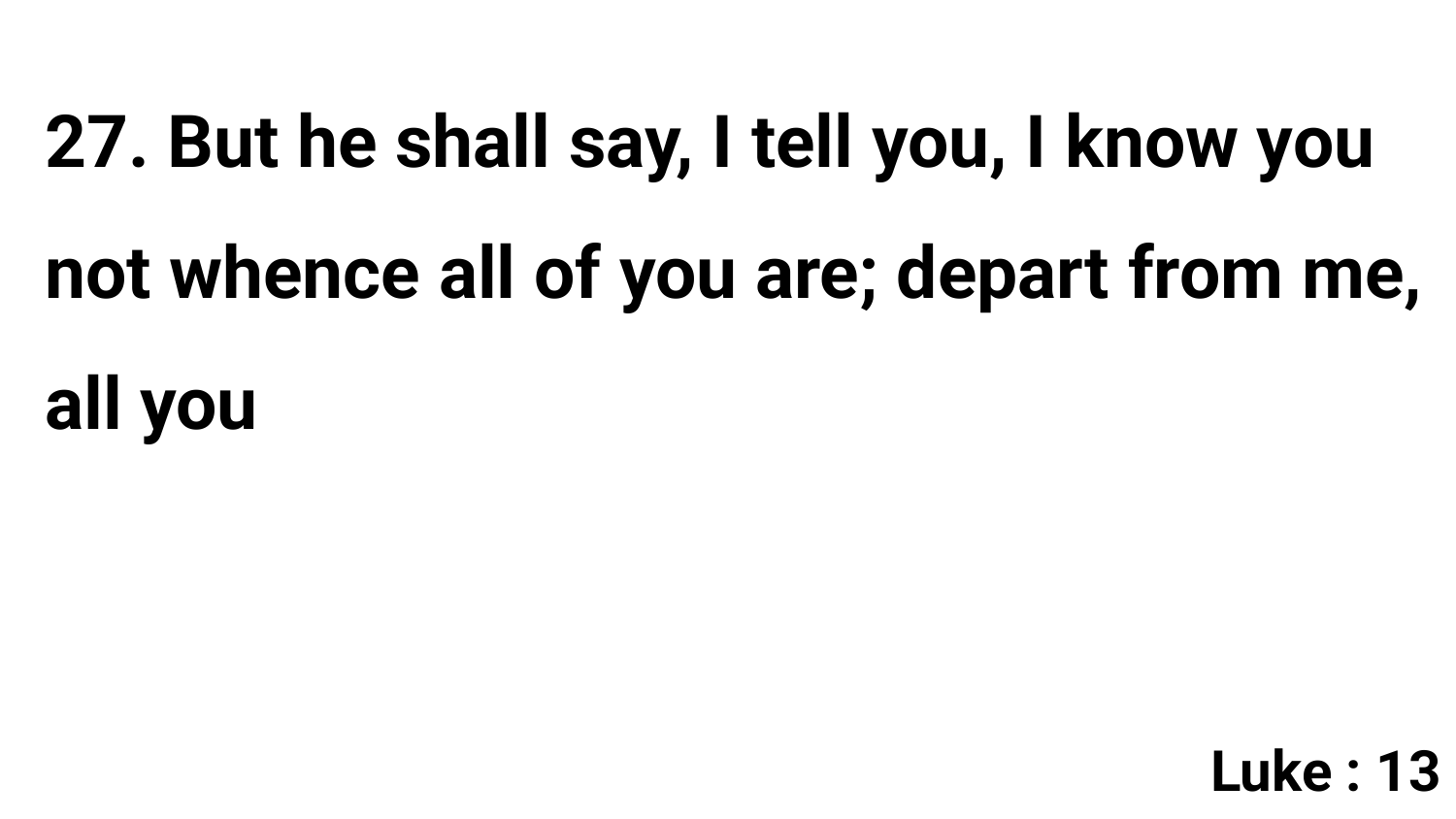

27. But he shall say, I tell you, I know you not whence all of you are; depart from me, all you
Luke : 13